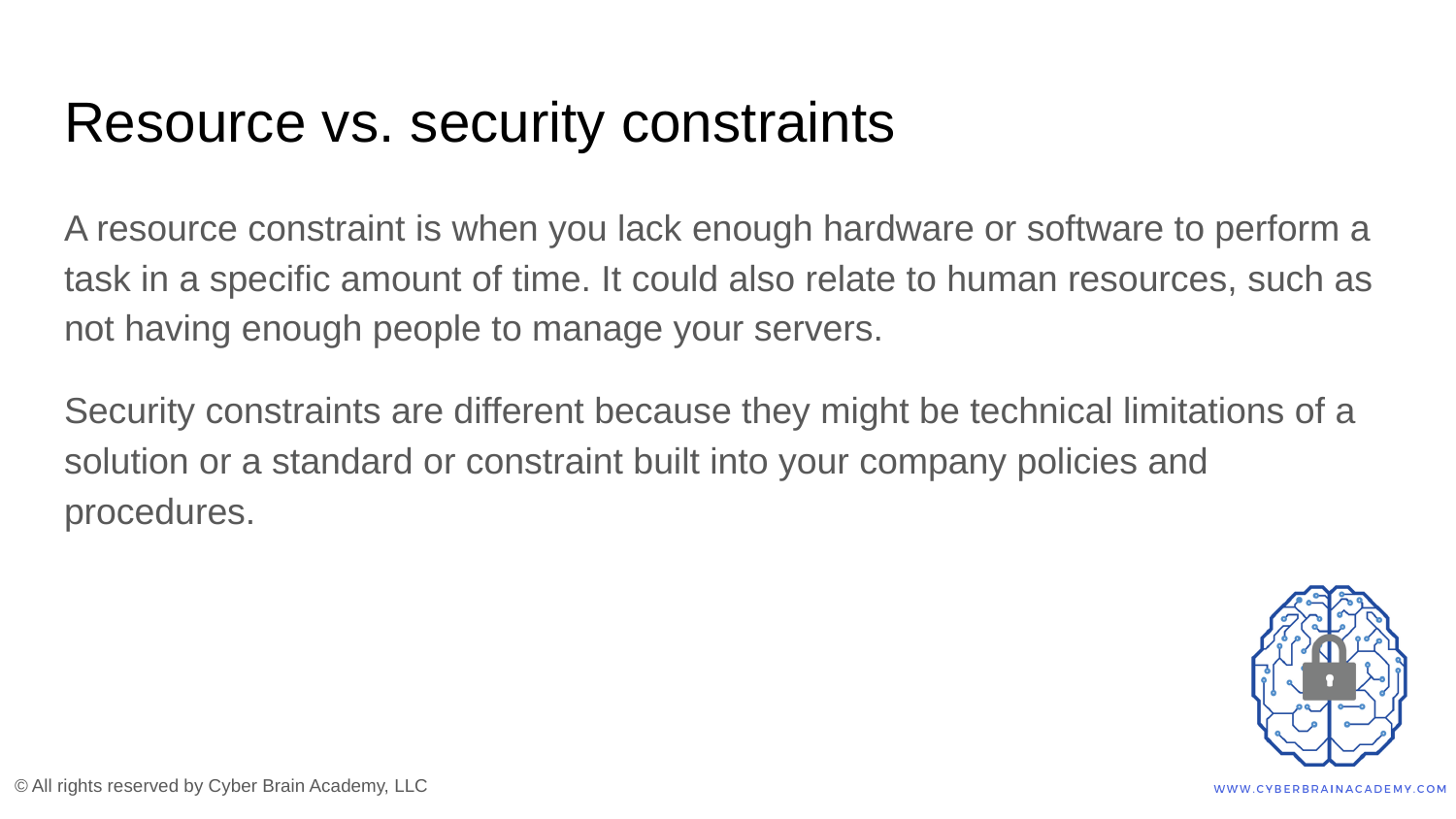

# Resource vs. security constraints
A resource constraint is when you lack enough hardware or software to perform a task in a specific amount of time. It could also relate to human resources, such as not having enough people to manage your servers.
Security constraints are different because they might be technical limitations of a solution or a standard or constraint built into your company policies and procedures.